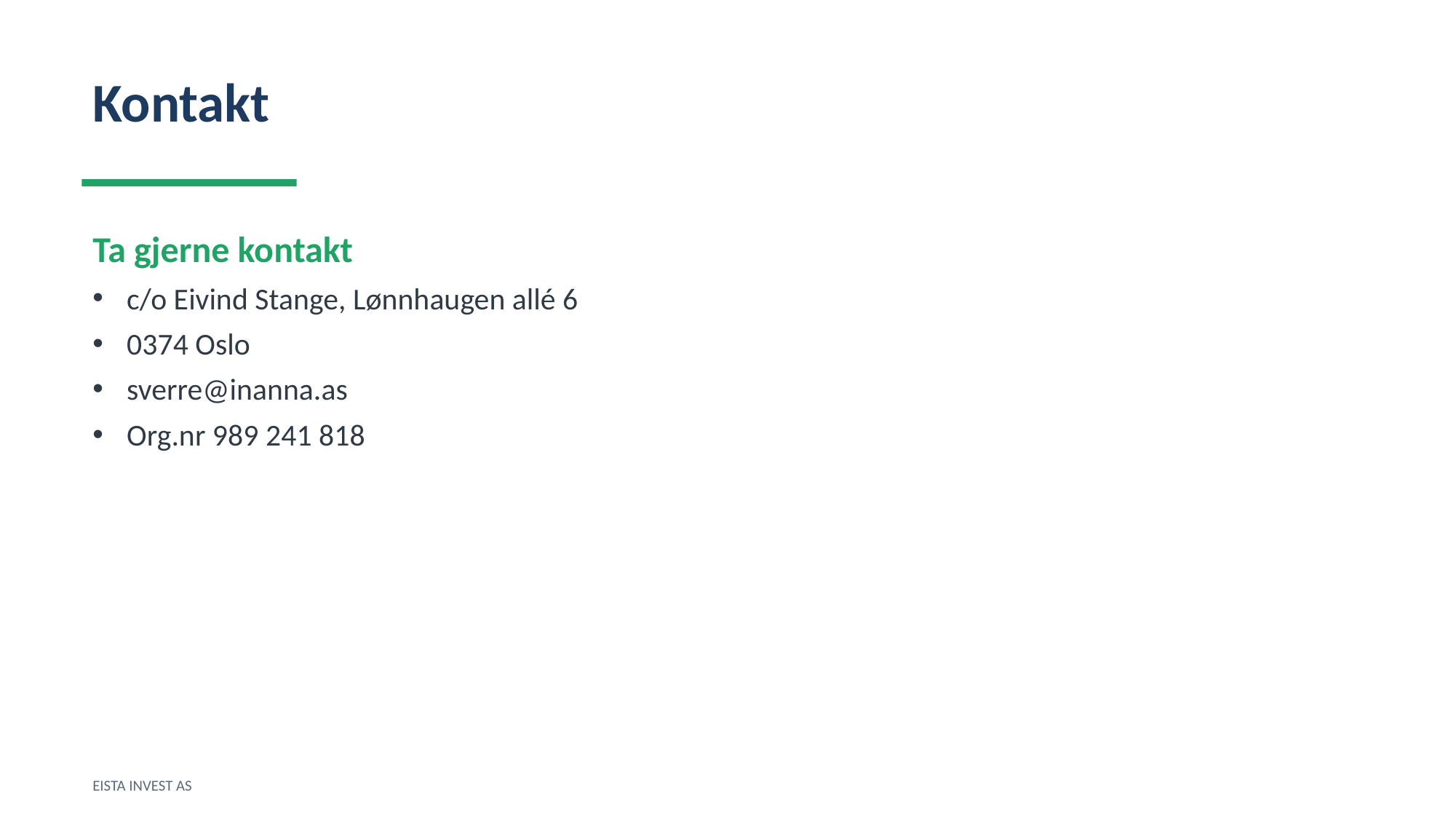

Kontakt

Ta gjerne kontakt
c/o Eivind Stange, Lønnhaugen allé 6
0374 Oslo
sverre@inanna.as
Org.nr 989 241 818
EISTA INVEST AS